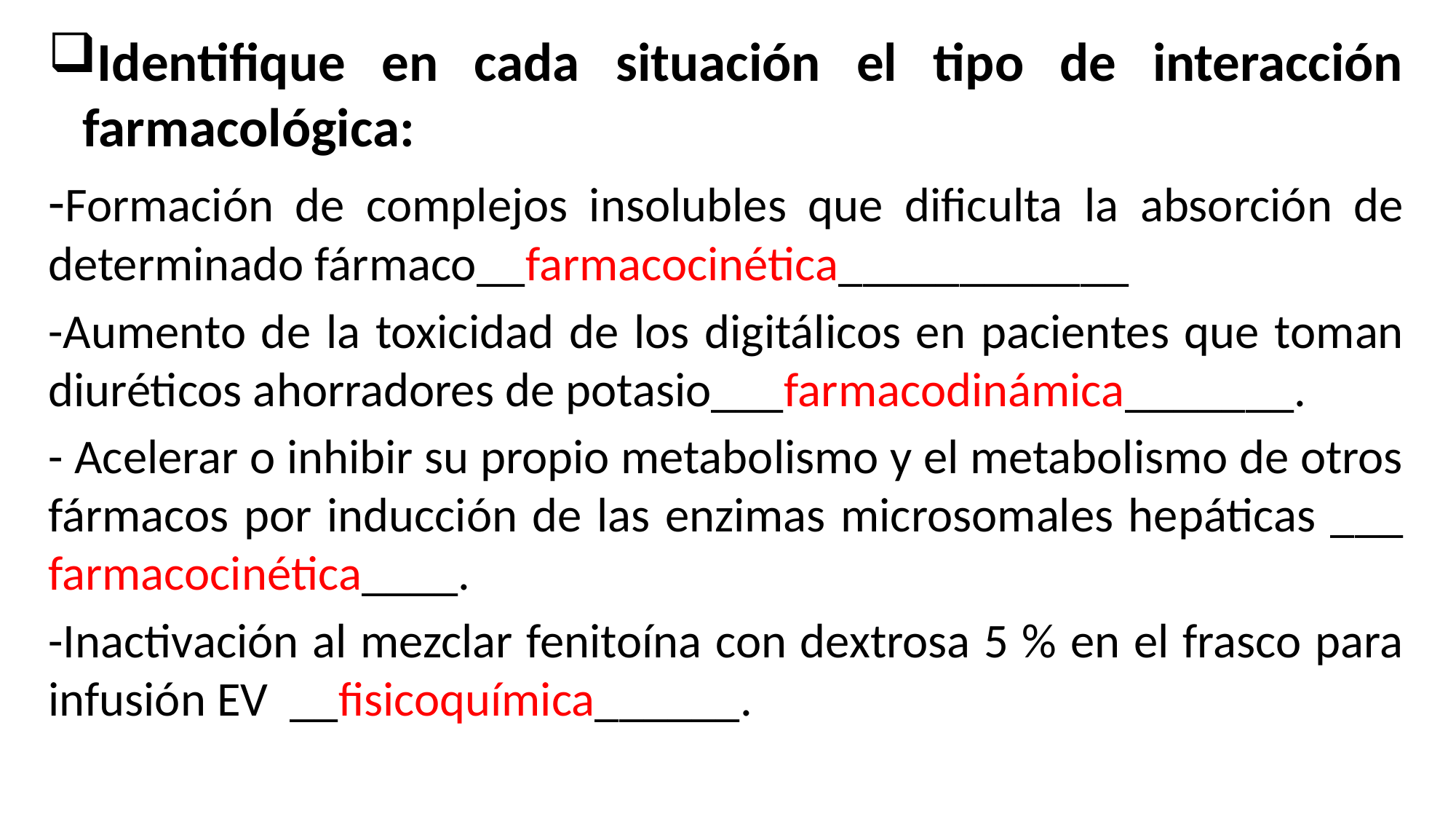

Identifique en cada situación el tipo de interacción farmacológica:
-Formación de complejos insolubles que dificulta la absorción de determinado fármaco__farmacocinética____________
-Aumento de la toxicidad de los digitálicos en pacientes que toman diuréticos ahorradores de potasio___farmacodinámica_______.
- Acelerar o inhibir su propio metabolismo y el metabolismo de otros fármacos por inducción de las enzimas microsomales hepáticas ___ farmacocinética____.
-Inactivación al mezclar fenitoína con dextrosa 5 % en el frasco para infusión EV  __fisicoquímica______.